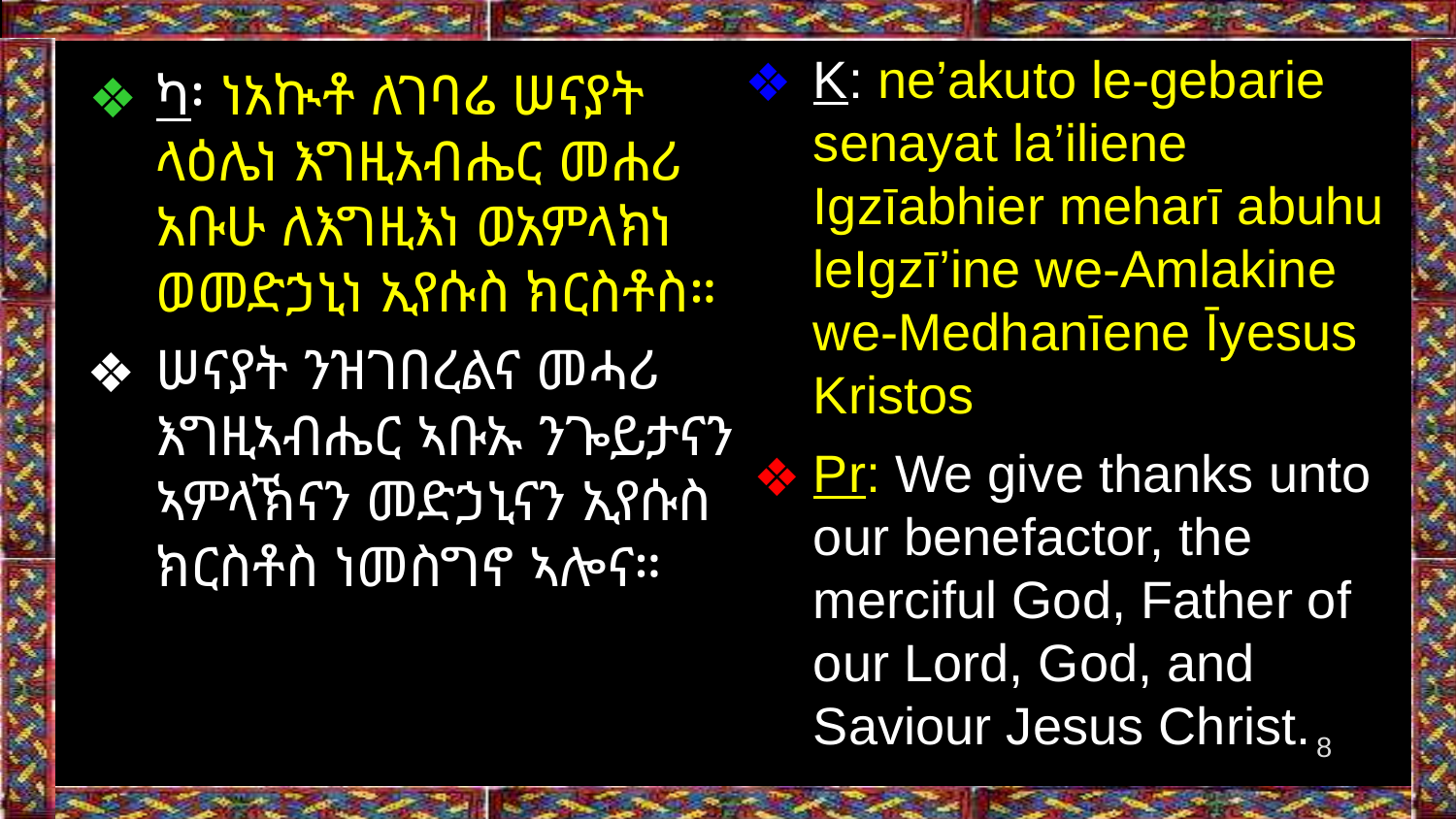

K: ne’akuto le-gebarie senayat la’iliene Igzīabhier meharī abuhu leIgzī’ine we-Amlakine we-Medhanīene Īyesus Kristos
Pr: We give thanks unto our benefactor, the merciful God, Father of our Lord, God, and Saviour Jesus Christ.

ካ፡ ነአኲቶ ለገባሬ ሠናያት ላዕሌነ እግዚአብሔር መሐሪ አቡሁ ለእግዚእነ ወአምላክነ ወመድኃኒነ ኢየሱስ ክርስቶስ።
ሠናያት ንዝገበረልና መሓሪ እግዚኣብሔር ኣቡኡ ንጐይታናን ኣምላኽናን መድኃኒናን ኢየሱስ ክርስቶስ ነመስግኖ ኣሎና።

8